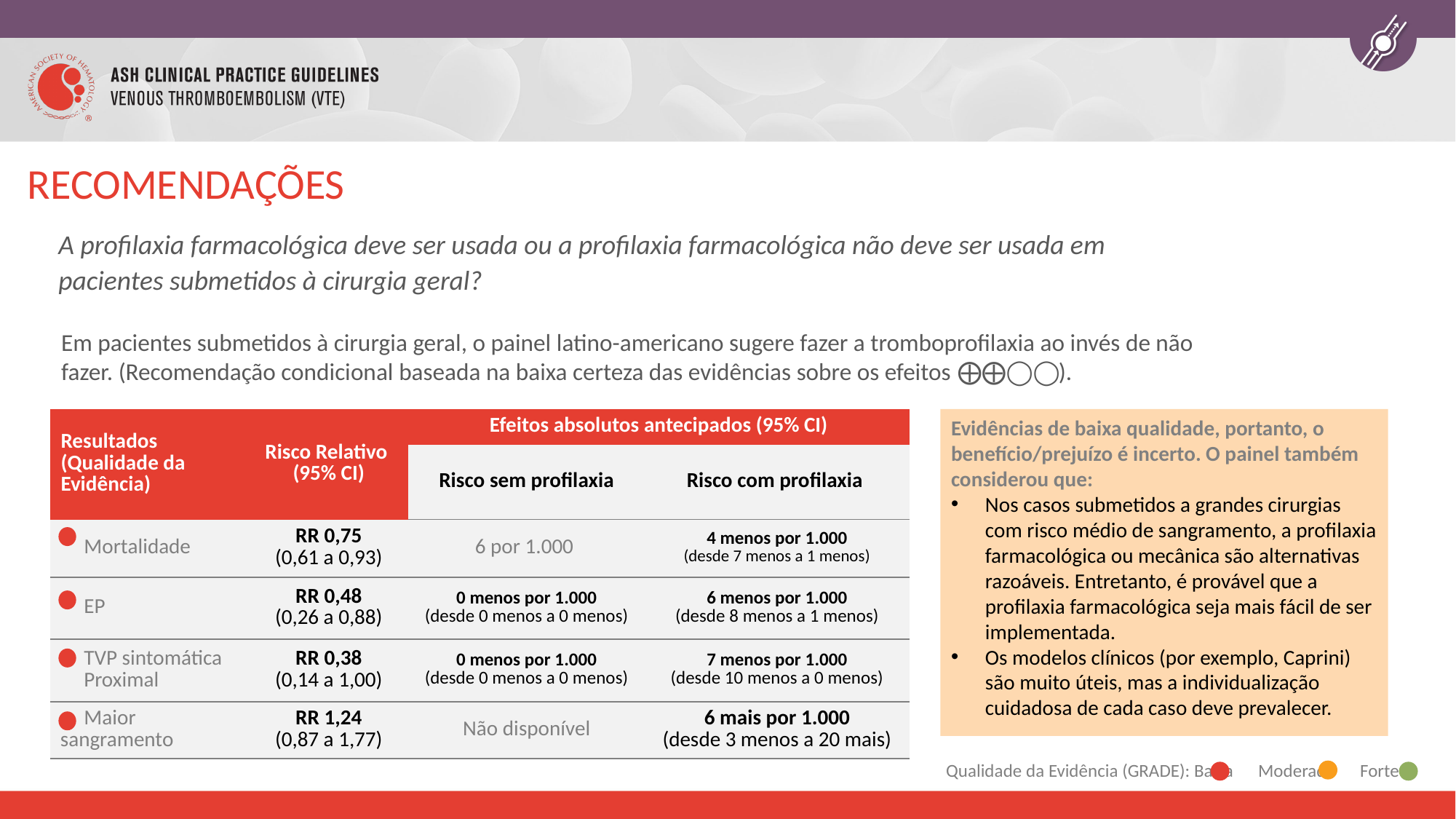

# RECOMENDAÇÕES
A profilaxia farmacológica deve ser usada ou a profilaxia farmacológica não deve ser usada em pacientes submetidos à cirurgia geral?

Em pacientes submetidos à cirurgia geral, o painel latino-americano sugere fazer a tromboprofilaxia ao invés de não fazer. (Recomendação condicional baseada na baixa certeza das evidências sobre os efeitos ⨁⨁◯◯).
| Resultados (Qualidade da Evidência) | Risco Relativo (95% CI) | Efeitos absolutos antecipados (95% CI) |  |
| --- | --- | --- | --- |
|  |  | Risco sem profilaxia | Risco com profilaxia |
| Mortalidade | RR 0,75 (0,61 a 0,93) | 6 por 1.000 | 4 menos por 1.000 (desde 7 menos a 1 menos) |
| EP | RR 0,48 (0,26 a 0,88) | 0 menos por 1.000 (desde 0 menos a 0 menos) | 6 menos por 1.000 (desde 8 menos a 1 menos) |
| TVP sintomática Proximal | RR 0,38 (0,14 a 1,00) | 0 menos por 1.000 (desde 0 menos a 0 menos) | 7 menos por 1.000 (desde 10 menos a 0 menos) |
| Maior sangramento | RR 1,24 (0,87 a 1,77) | Não disponível | 6 mais por 1.000 (desde 3 menos a 20 mais) |
Evidências de baixa qualidade, portanto, o benefício/prejuízo é incerto. O painel também considerou que:
Nos casos submetidos a grandes cirurgias com risco médio de sangramento, a profilaxia farmacológica ou mecânica são alternativas razoáveis. Entretanto, é provável que a profilaxia farmacológica seja mais fácil de ser implementada.
Os modelos clínicos (por exemplo, Caprini) são muito úteis, mas a individualização cuidadosa de cada caso deve prevalecer.

Qualidade da Evidência (GRADE): Baixa      Moderada      Forte